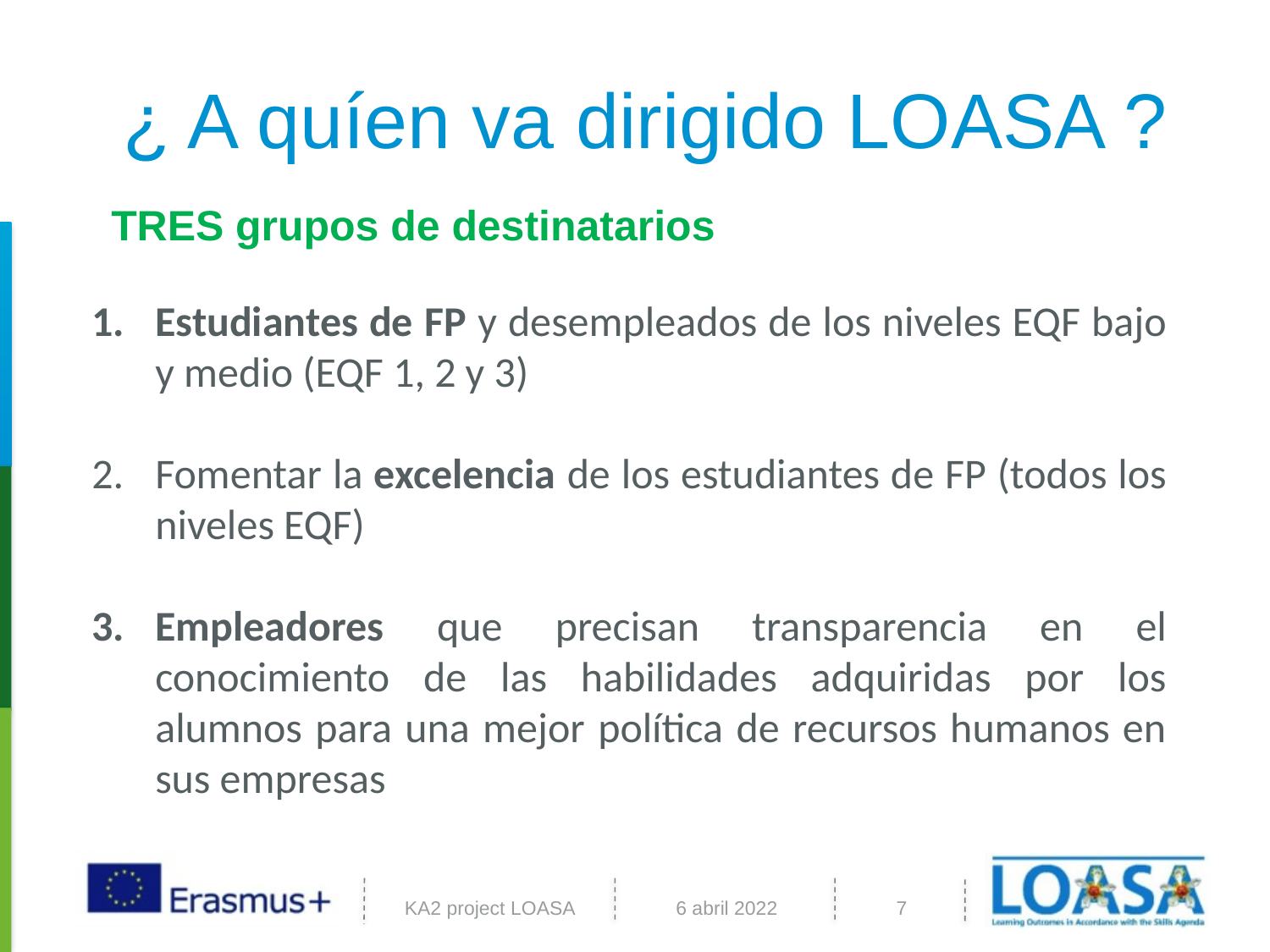

# ¿ A quíen va dirigido LOASA ?
 TRES grupos de destinatarios

Estudiantes de FP y desempleados de los niveles EQF bajo y medio (EQF 1, 2 y 3)

Fomentar la excelencia de los estudiantes de FP (todos los niveles EQF)

Empleadores que precisan transparencia en el conocimiento de las habilidades adquiridas por los alumnos para una mejor política de recursos humanos en sus empresas

6 abril 2022
KA2 project LOASA
7